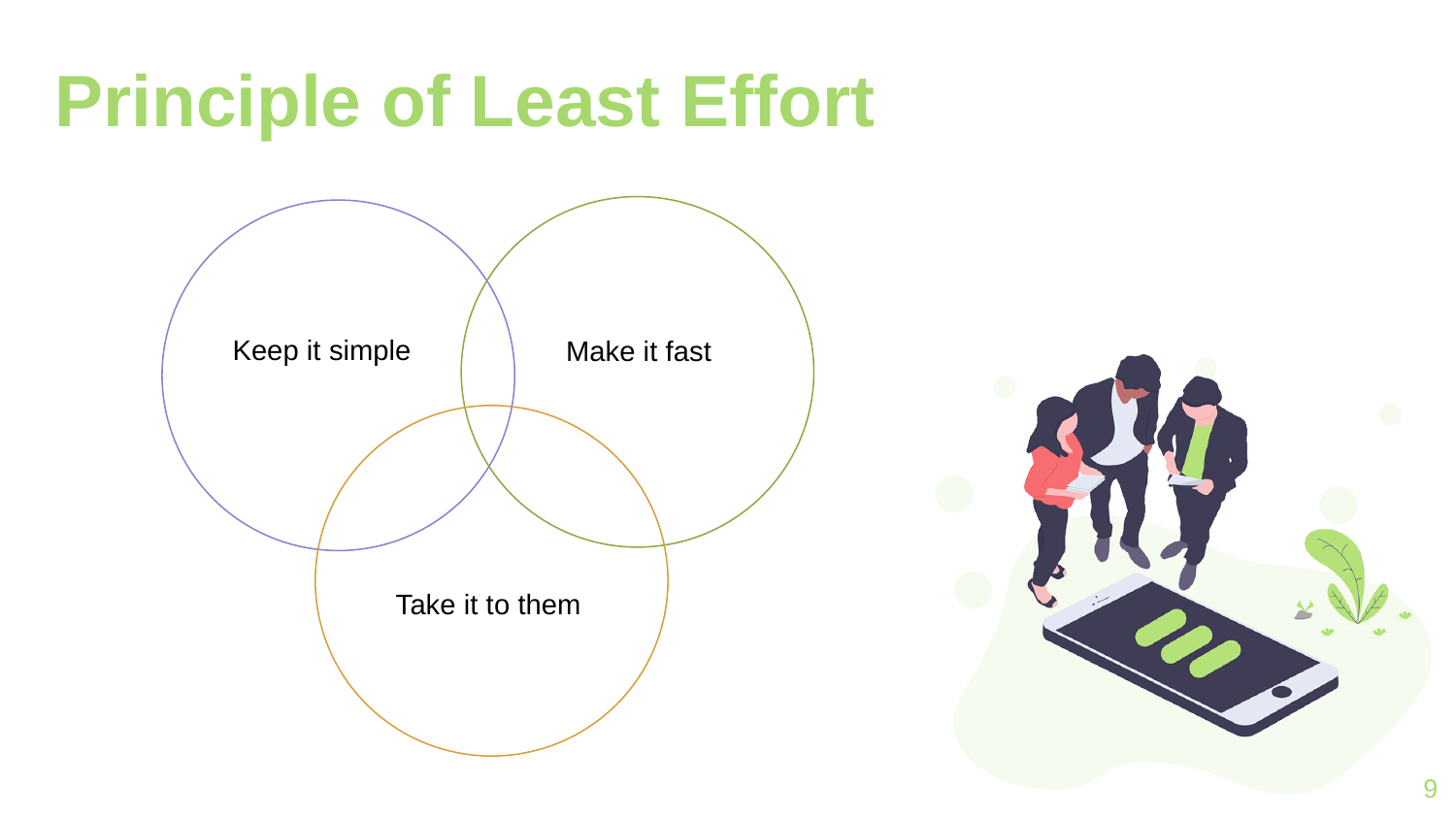

# Principle of Least Effort

Keep it simple
Make it fast

Take it to them
9